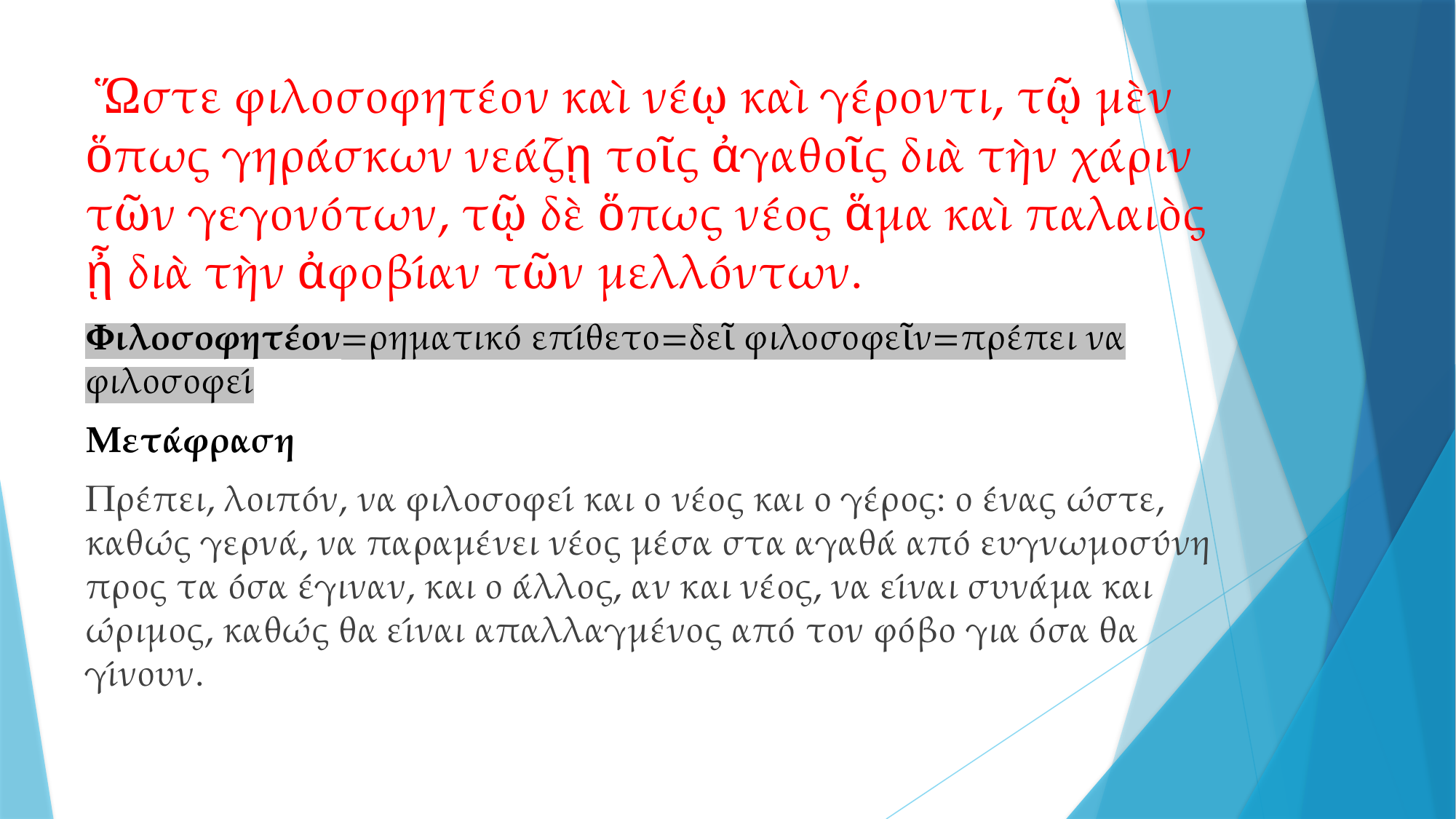

Ὥστε φιλοσοφητέον καὶ νέῳ καὶ γέροντι, τῷ μὲν ὅπως γηράσκων νεάζῃ τοῖς ἀγαθοῖς διὰ τὴν χάριν τῶν γεγονότων, τῷ δὲ ὅπως νέος ἅμα καὶ παλαιὸς ᾖ διὰ τὴν ἀφοβίαν τῶν μελλόντων.
Φιλοσοφητέον=ρηματικό επίθετο=δεῖ φιλοσοφεῖν=πρέπει να φιλοσοφεί
Μετάφραση
Πρέπει, λοιπόν, να φιλοσοφεί και ο νέος και ο γέρος: ο ένας ώστε, καθώς γερνά, να παραμένει νέος μέσα στα αγαθά από ευγνωμοσύνη προς τα όσα έγιναν, και ο άλλος, αν και νέος, να είναι συνάμα και ώριμος, καθώς θα είναι απαλλαγμένος από τον φόβο για όσα θα γίνουν.